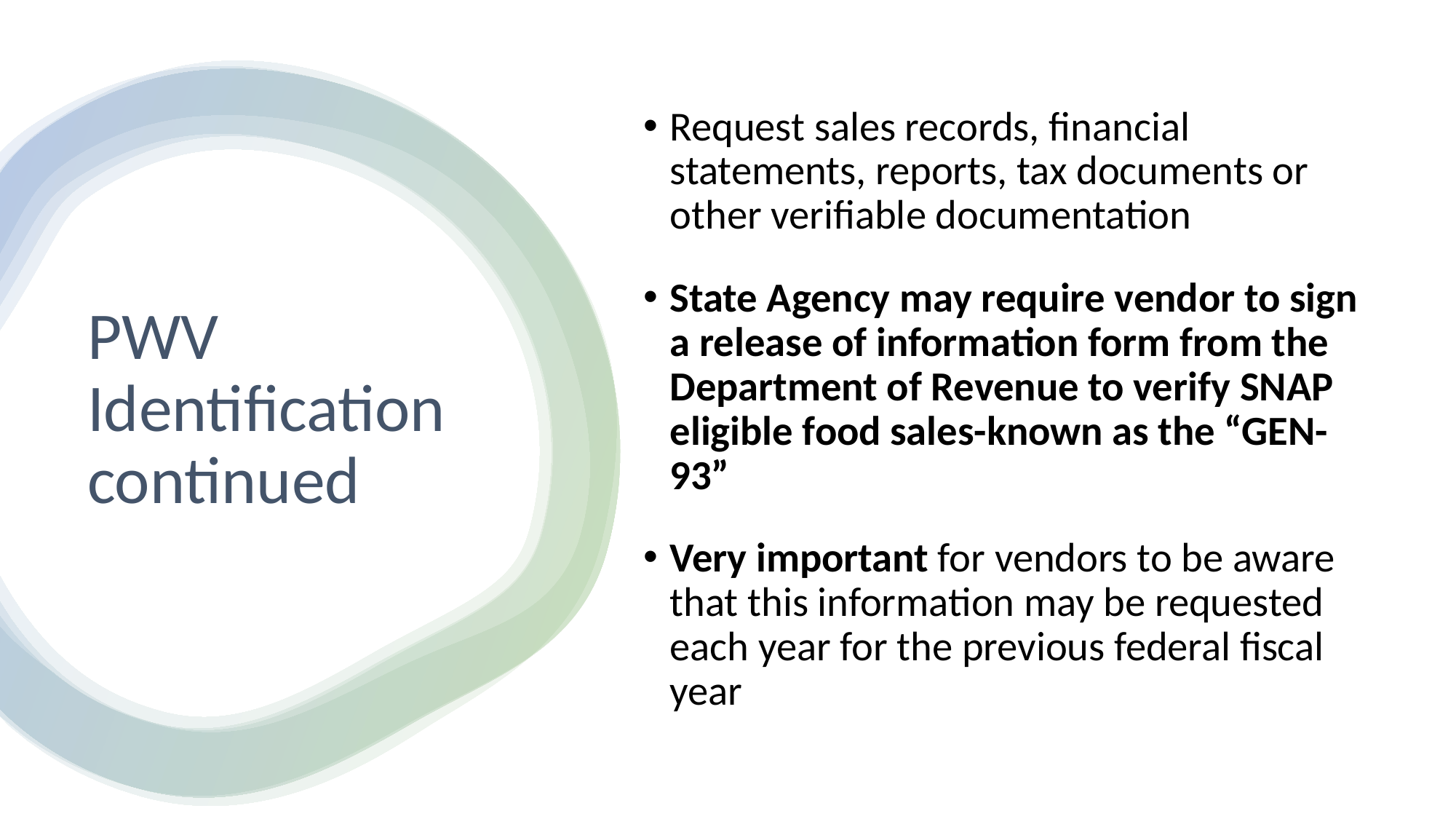

Request sales records, financial statements, reports, tax documents or other verifiable documentation
State Agency may require vendor to sign a release of information form from the Department of Revenue to verify SNAP eligible food sales-known as the “GEN-93”
Very important for vendors to be aware that this information may be requested each year for the previous federal fiscal year
# PWV Identification continued